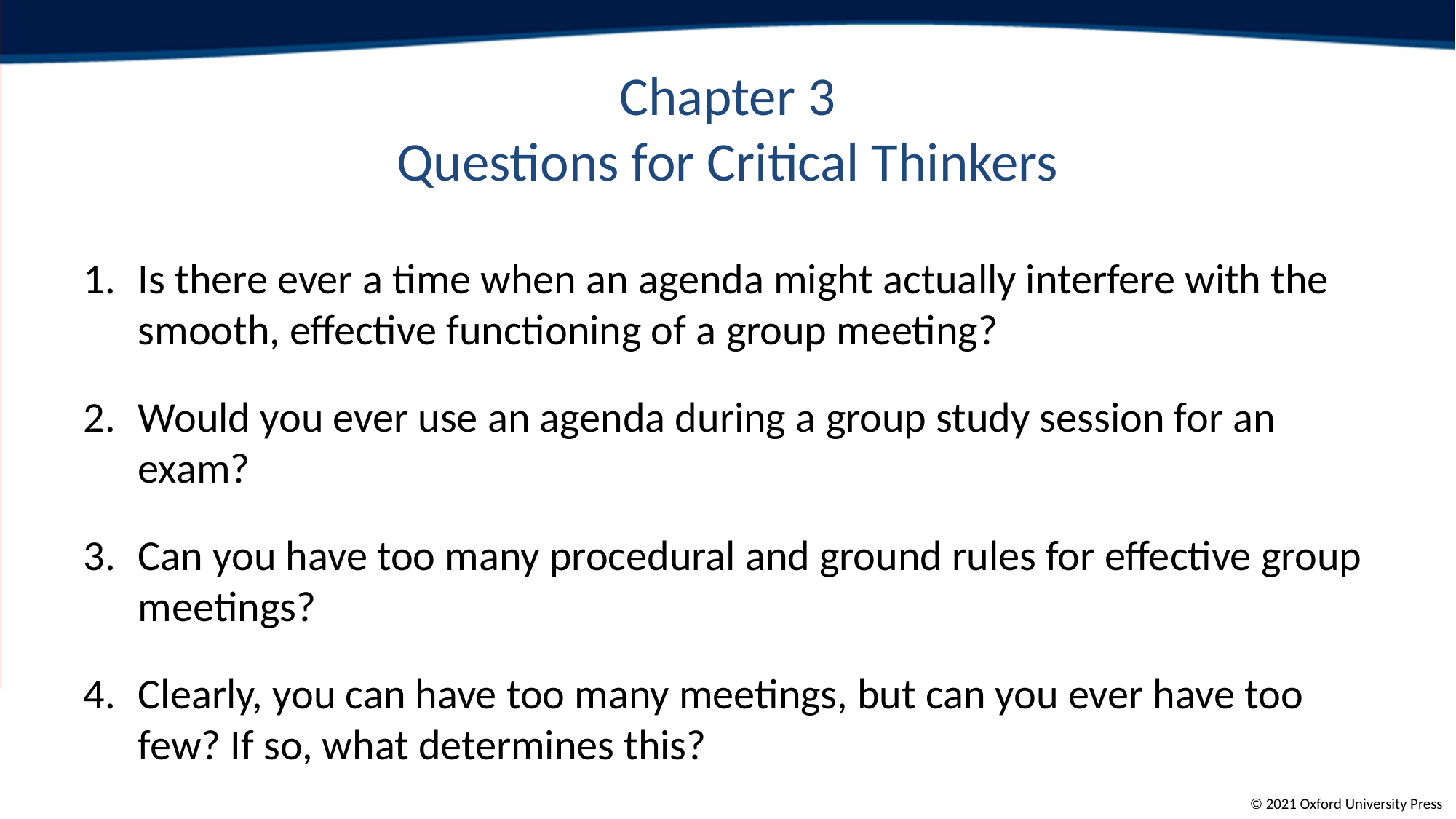

# Chapter 3 Questions for Critical Thinkers
1.	Is there ever a time when an agenda might actually interfere with the smooth, effective functioning of a group meeting?
2.	Would you ever use an agenda during a group study session for an exam?
3.	Can you have too many procedural and ground rules for effective group meetings?
4.	Clearly, you can have too many meetings, but can you ever have too few? If so, what determines this?